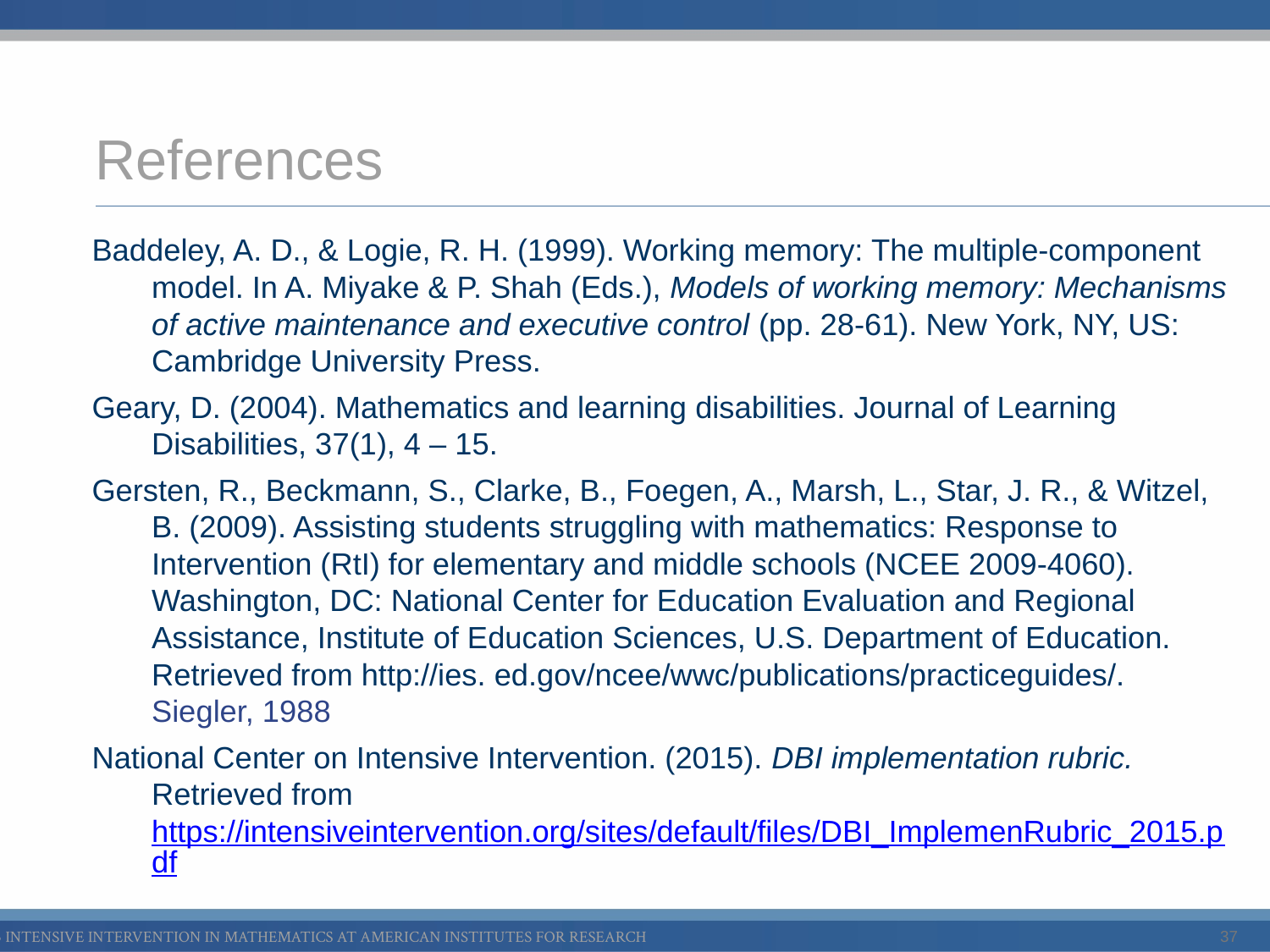

# References
Baddeley, A. D., & Logie, R. H. (1999). Working memory: The multiple-component model. In A. Miyake & P. Shah (Eds.), Models of working memory: Mechanisms of active maintenance and executive control (pp. 28-61). New York, NY, US: Cambridge University Press.
Geary, D. (2004). Mathematics and learning disabilities. Journal of Learning Disabilities, 37(1), 4 – 15.
Gersten, R., Beckmann, S., Clarke, B., Foegen, A., Marsh, L., Star, J. R., & Witzel, B. (2009). Assisting students struggling with mathematics: Response to Intervention (RtI) for elementary and middle schools (NCEE 2009-4060). Washington, DC: National Center for Education Evaluation and Regional Assistance, Institute of Education Sciences, U.S. Department of Education. Retrieved from http://ies. ed.gov/ncee/wwc/publications/practiceguides/. Siegler, 1988
National Center on Intensive Intervention. (2015). DBI implementation rubric. Retrieved from https://intensiveintervention.org/sites/default/files/DBI_ImplemenRubric_2015.pdf
37